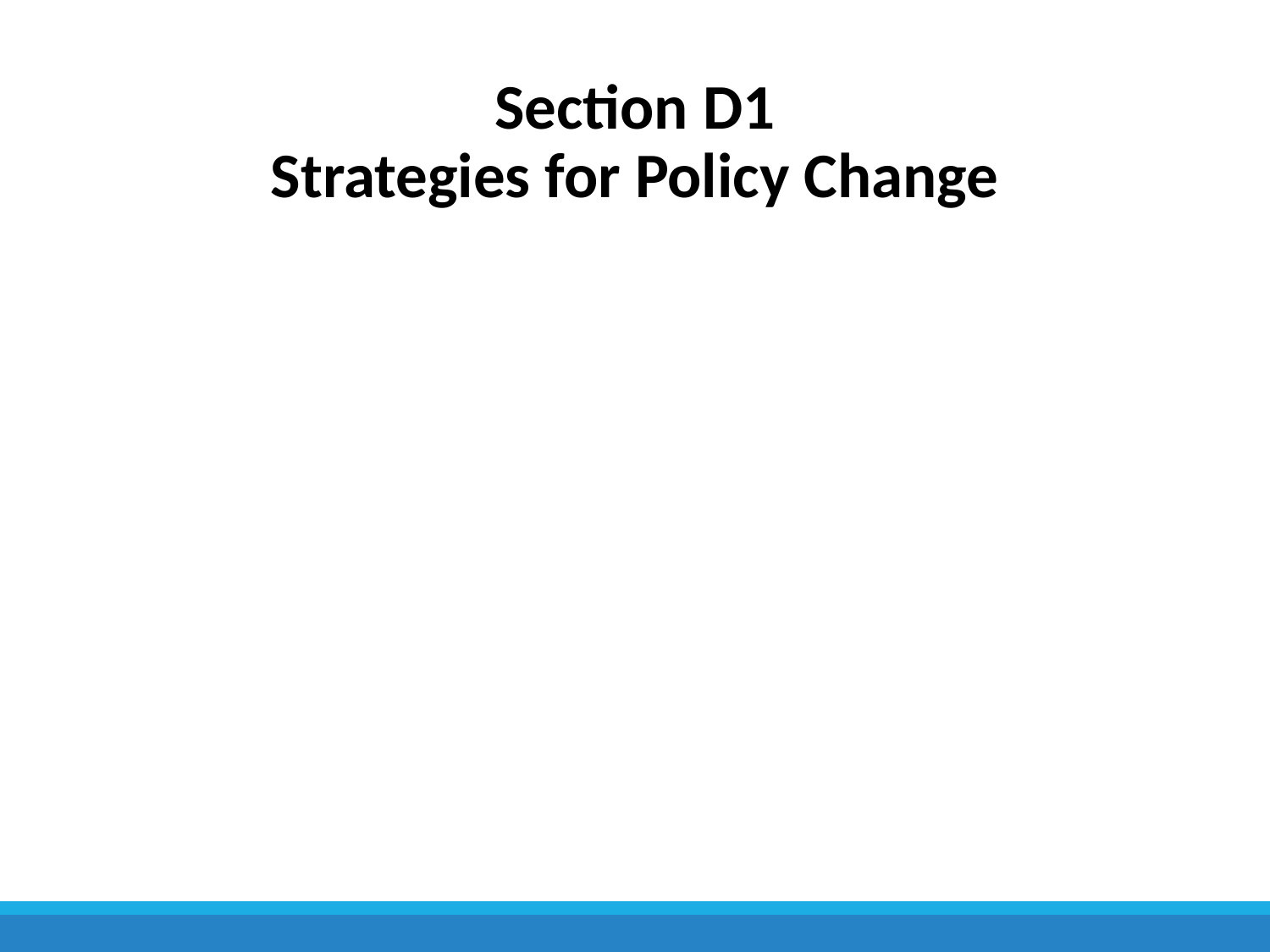

# Section D1 Strategies for Policy Change